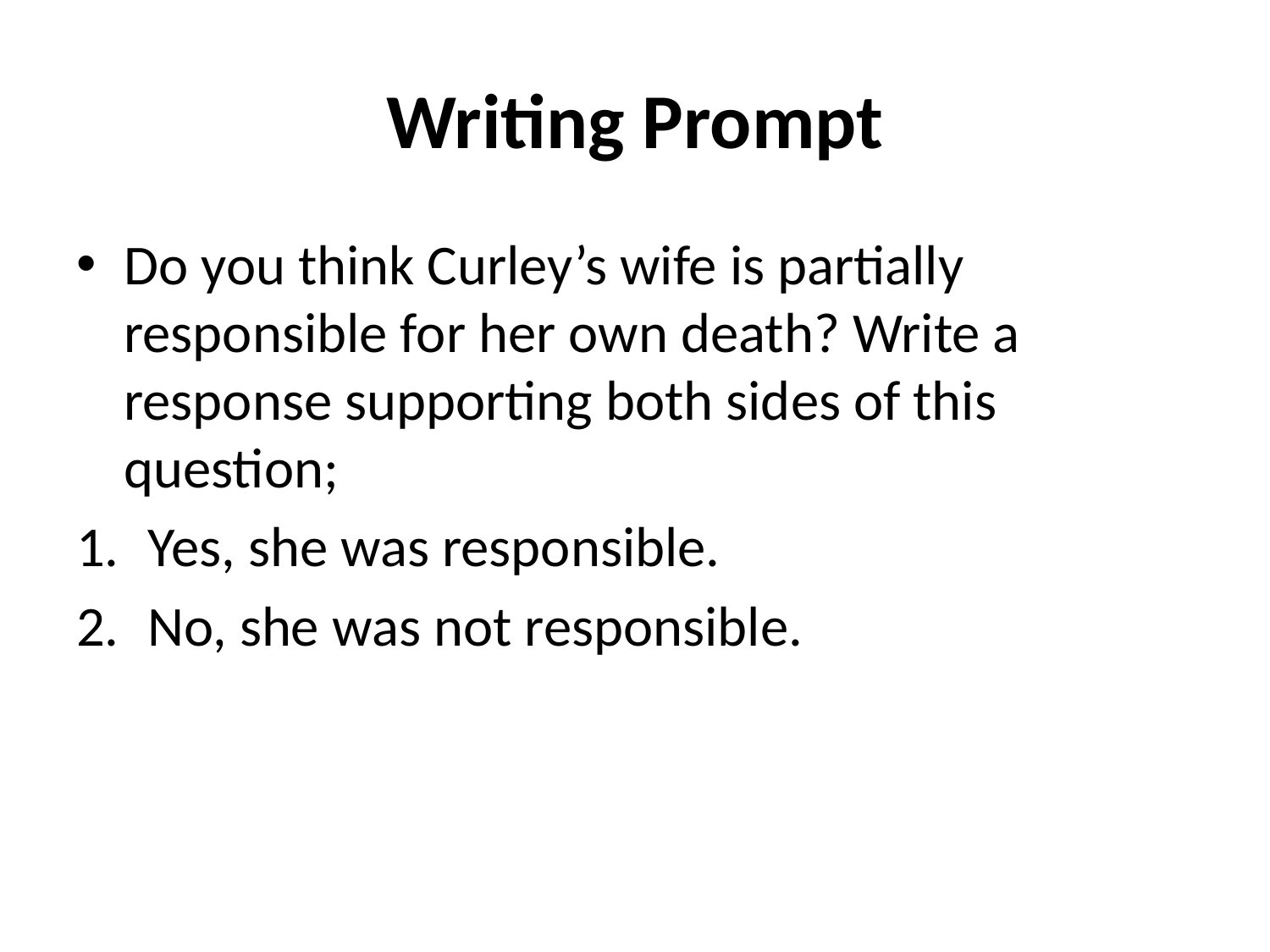

# Writing Prompt
Do you think Curley’s wife is partially responsible for her own death? Write a response supporting both sides of this question;
Yes, she was responsible.
No, she was not responsible.